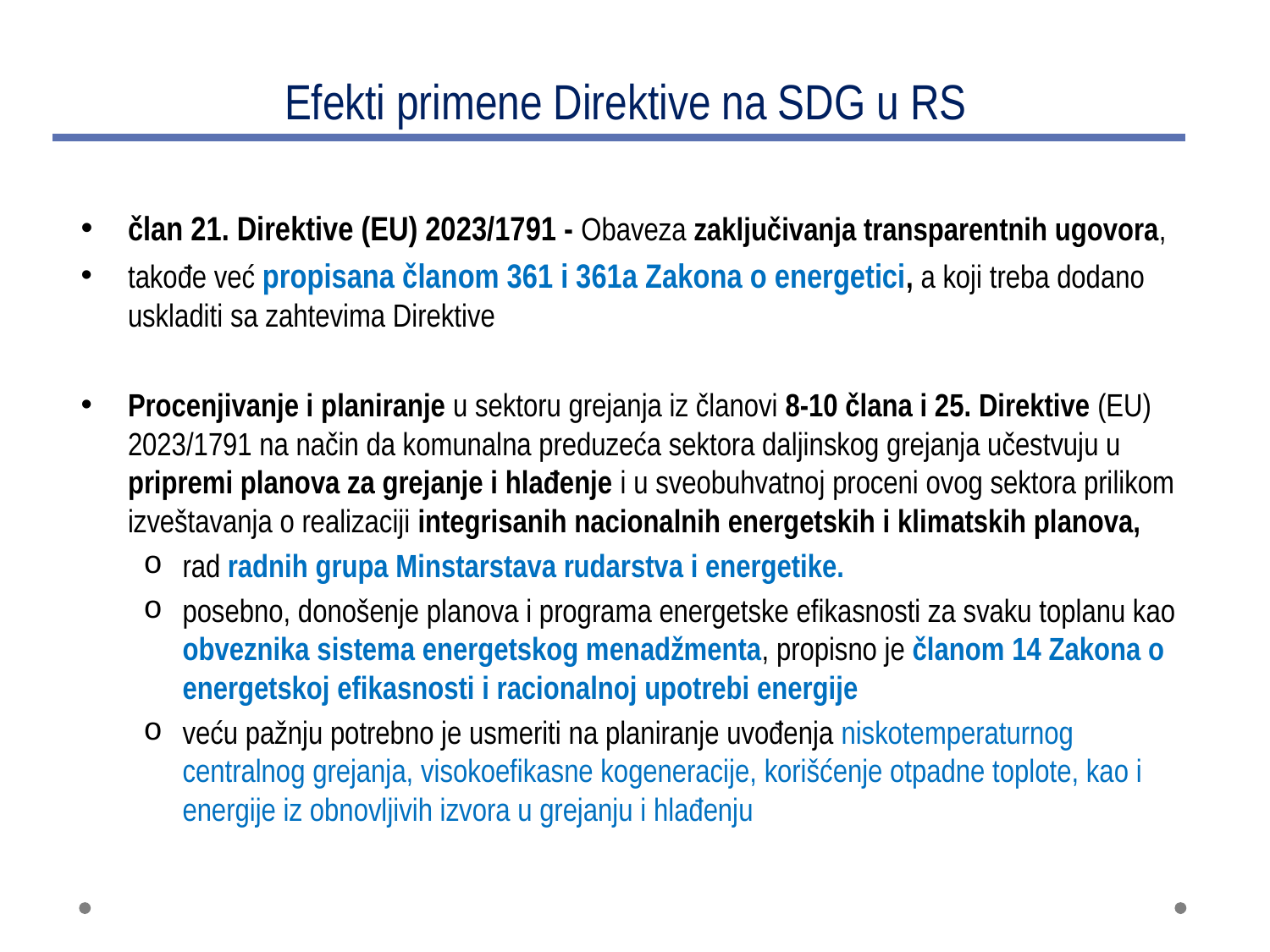

# Efekti primene Direktive na SDG u RS
član 21. Direktive (EU) 2023/1791 - Obaveza zaključivanja transparentnih ugovora,
takođe već propisana članom 361 i 361a Zakona o energetici, a koji treba dodano uskladiti sa zahtevima Direktive

Procenjivanje i planiranje u sektoru grejanja iz članovi 8-10 člana i 25. Direktive (EU) 2023/1791 na način da komunalna preduzeća sektora daljinskog grejanja učestvuju u pripremi planova za grejanje i hlađenje i u sveobuhvatnoj proceni ovog sektora prilikom izveštavanja o realizaciji integrisanih nacionalnih energetskih i klimatskih planova,
rad radnih grupa Minstarstava rudarstva i energetike.
posebno, donošenje planova i programa energetske efikasnosti za svaku toplanu kao obveznika sistema energetskog menadžmenta, propisno je članom 14 Zakona o energetskoj efikasnosti i racionalnoj upotrebi energije
veću pažnju potrebno je usmeriti na planiranje uvođenja niskotemperaturnog centralnog grejanja, visokoefikasne kogeneracije, korišćenje otpadne toplote, kao i energije iz obnovljivih izvora u grejanju i hlađenju